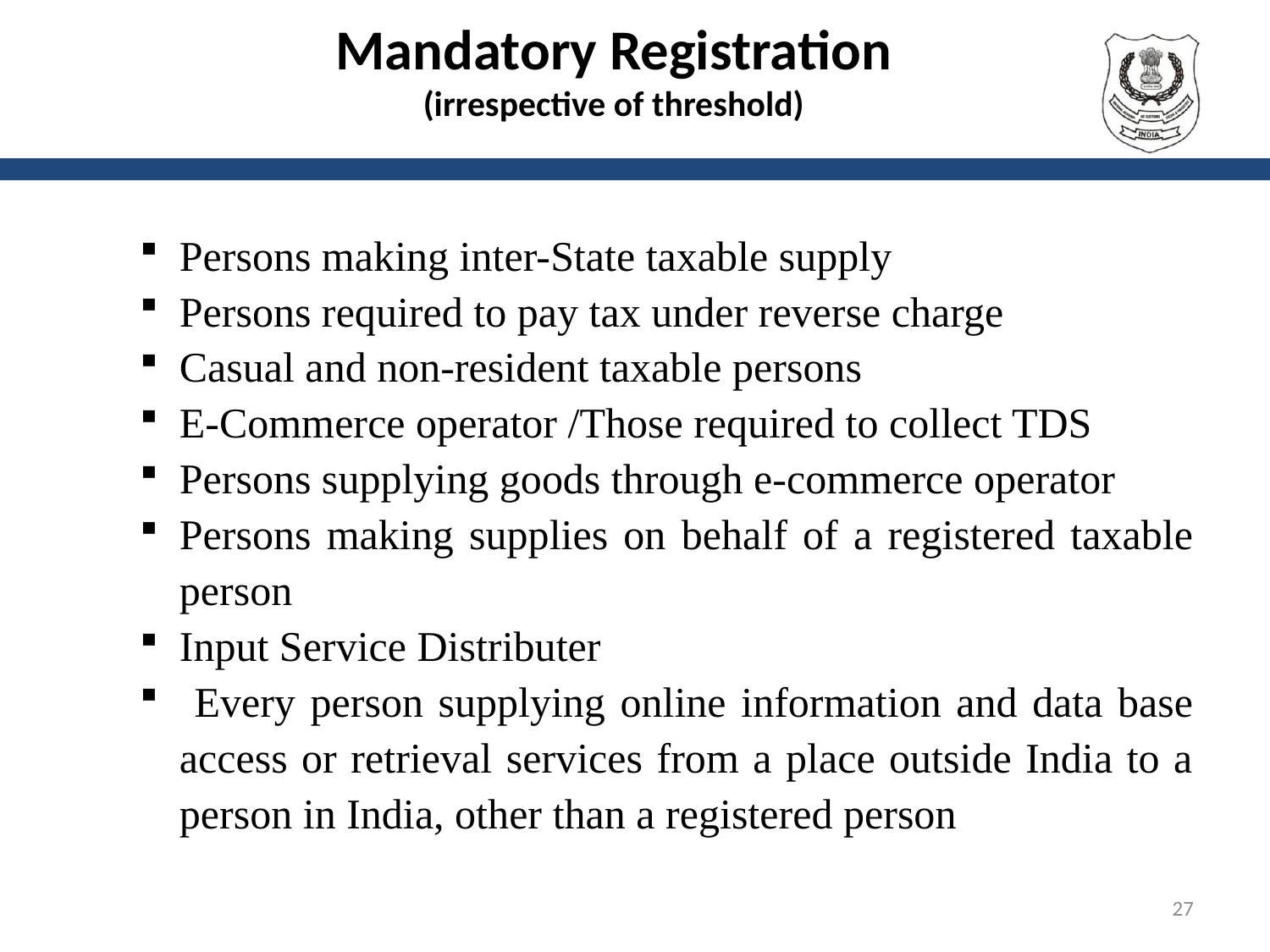

# Mandatory Registration (irrespective of threshold)
Persons making inter-State taxable supply
Persons required to pay tax under reverse charge
Casual and non-resident taxable persons
E-Commerce operator /Those required to collect TDS
Persons supplying goods through e-commerce operator
Persons making supplies on behalf of a registered taxable person
Input Service Distributer
 Every person supplying online information and data base access or retrieval services from a place outside India to a person in India, other than a registered person

27